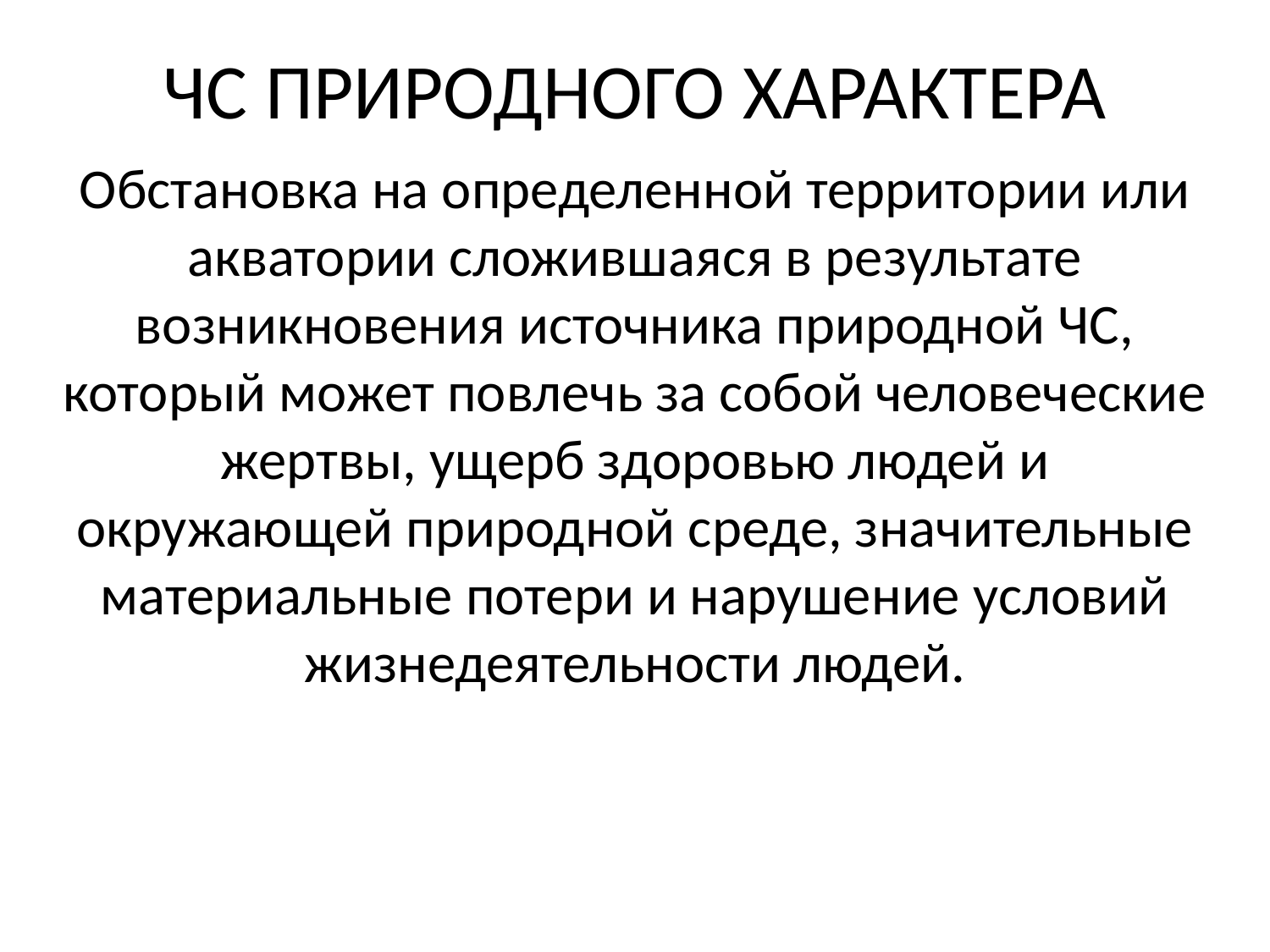

# ЧС ПРИРОДНОГО ХАРАКТЕРА
Обстановка на определенной территории или акватории сложившаяся в результате возникновения источника природной ЧС, который может повлечь за собой человеческие жертвы, ущерб здоровью людей и окружающей природной среде, значительные материальные потери и нарушение условий жизнедеятельности людей.